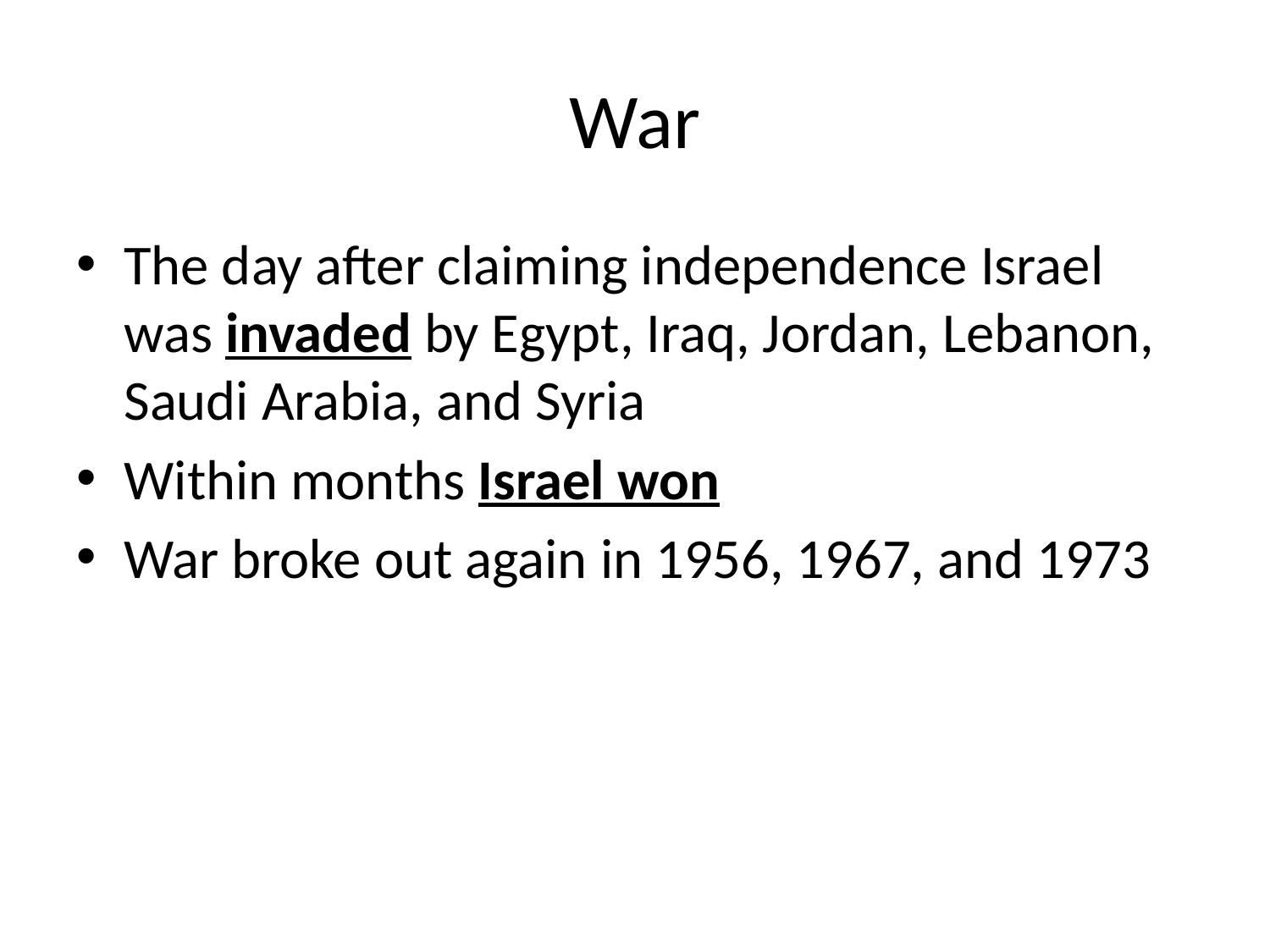

# War
The day after claiming independence Israel was invaded by Egypt, Iraq, Jordan, Lebanon, Saudi Arabia, and Syria
Within months Israel won
War broke out again in 1956, 1967, and 1973